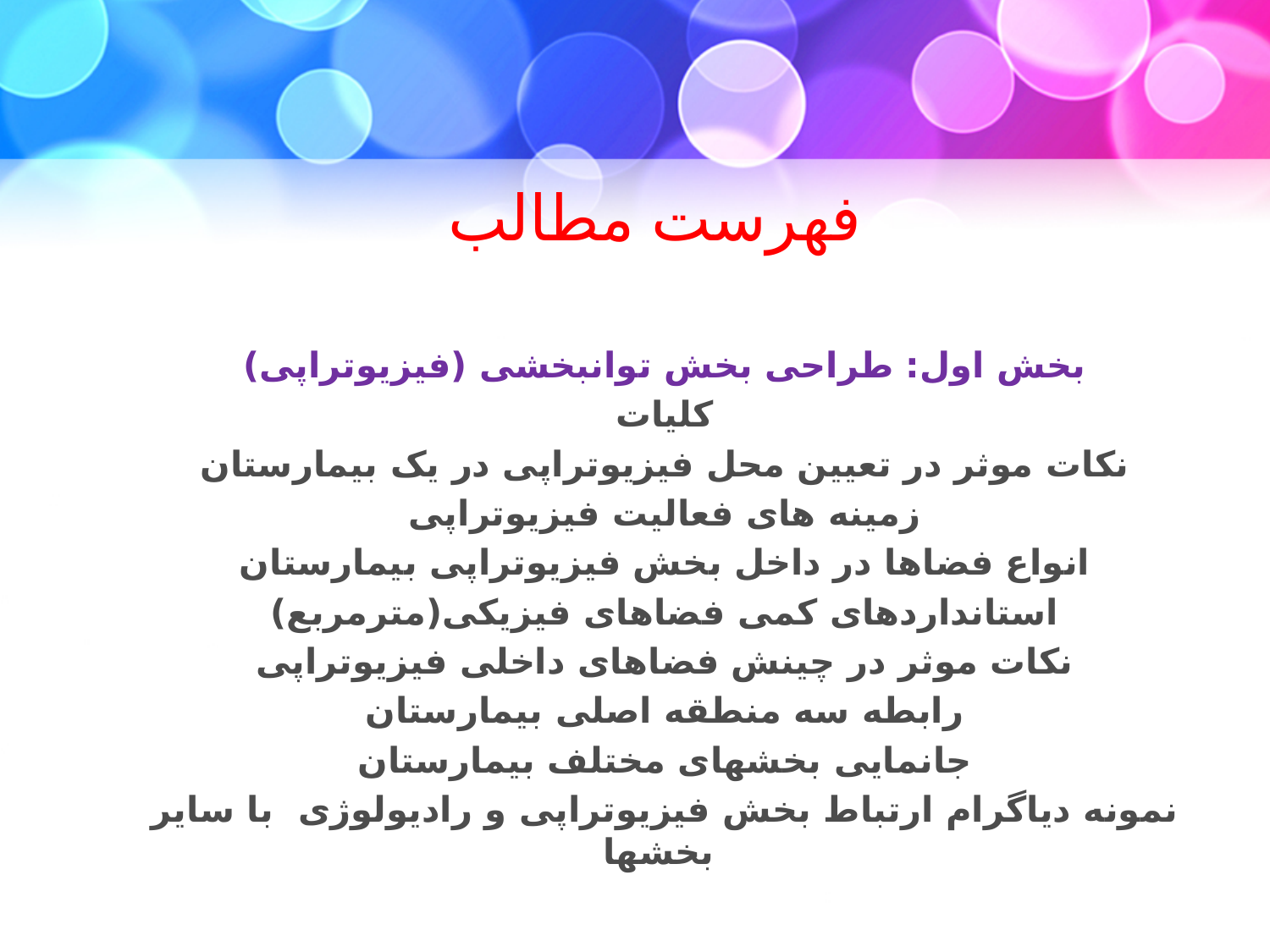

# فهرست مطالب
بخش اول: طراحی بخش توانبخشی (فیزیوتراپی)
کلیات
نکات موثر در تعیین محل فیزیوتراپی در یک بیمارستان
زمینه های فعالیت فیزیوتراپی
انواع فضاها در داخل بخش فیزیوتراپی بیمارستان
استانداردهای کمی فضاهای فیزیکی(مترمربع)
نکات موثر در چینش فضاهای داخلی فیزیوتراپی
رابطه سه منطقه اصلی بیمارستان
جانمایی بخشهای مختلف بیمارستان
نمونه دیاگرام ارتباط بخش فیزیوتراپی و رادیولوژی  با سایر بخشها